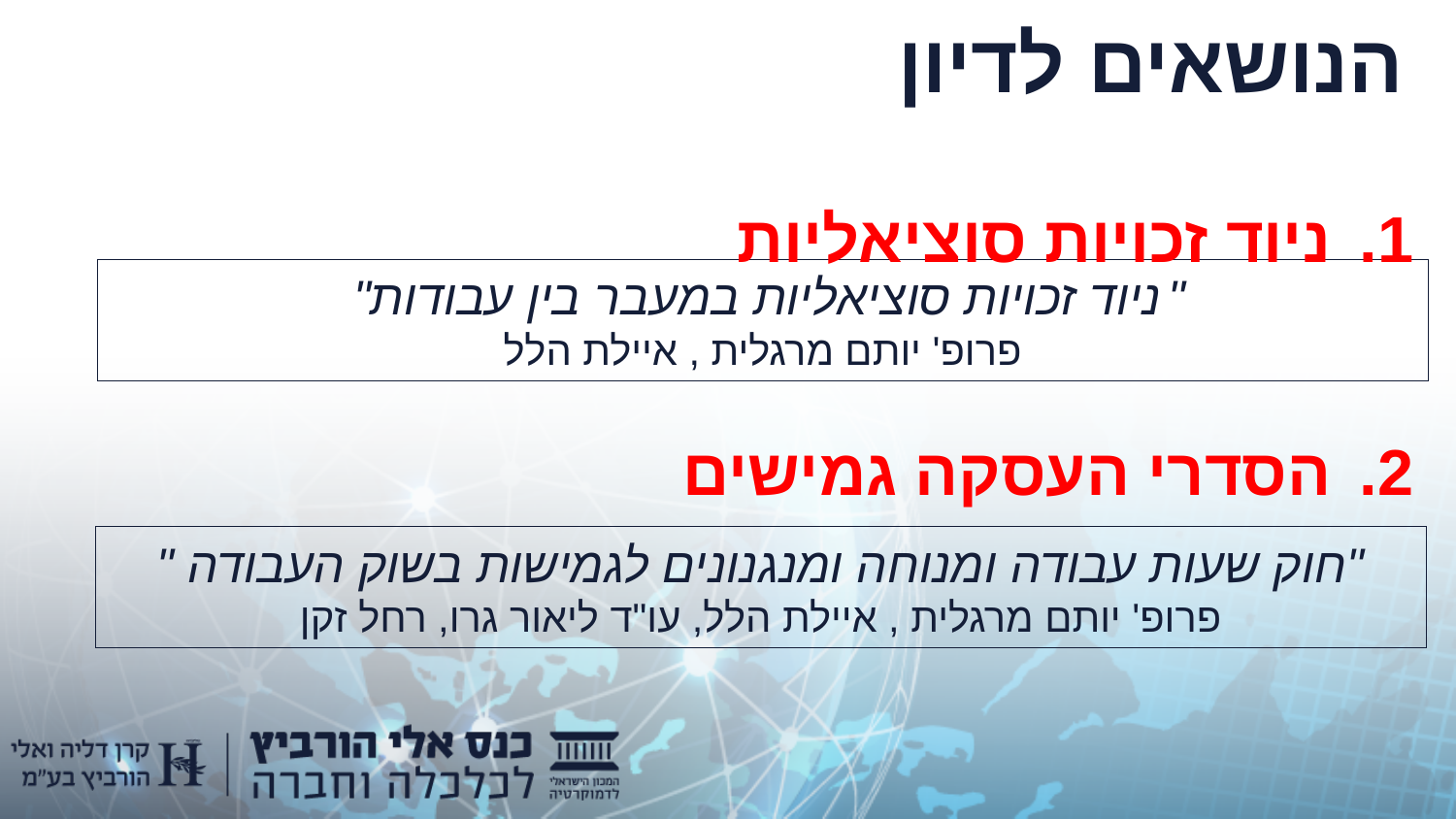

# הנושאים לדיון
ניוד זכויות סוציאליות

הסדרי העסקה גמישים

"ניוד זכויות סוציאליות במעבר בין עבודות"
פרופ' יותם מרגלית , איילת הלל
"חוק שעות עבודה ומנוחה ומנגנונים לגמישות בשוק העבודה "
פרופ' יותם מרגלית , איילת הלל, עו"ד ליאור גרו, רחל זקן